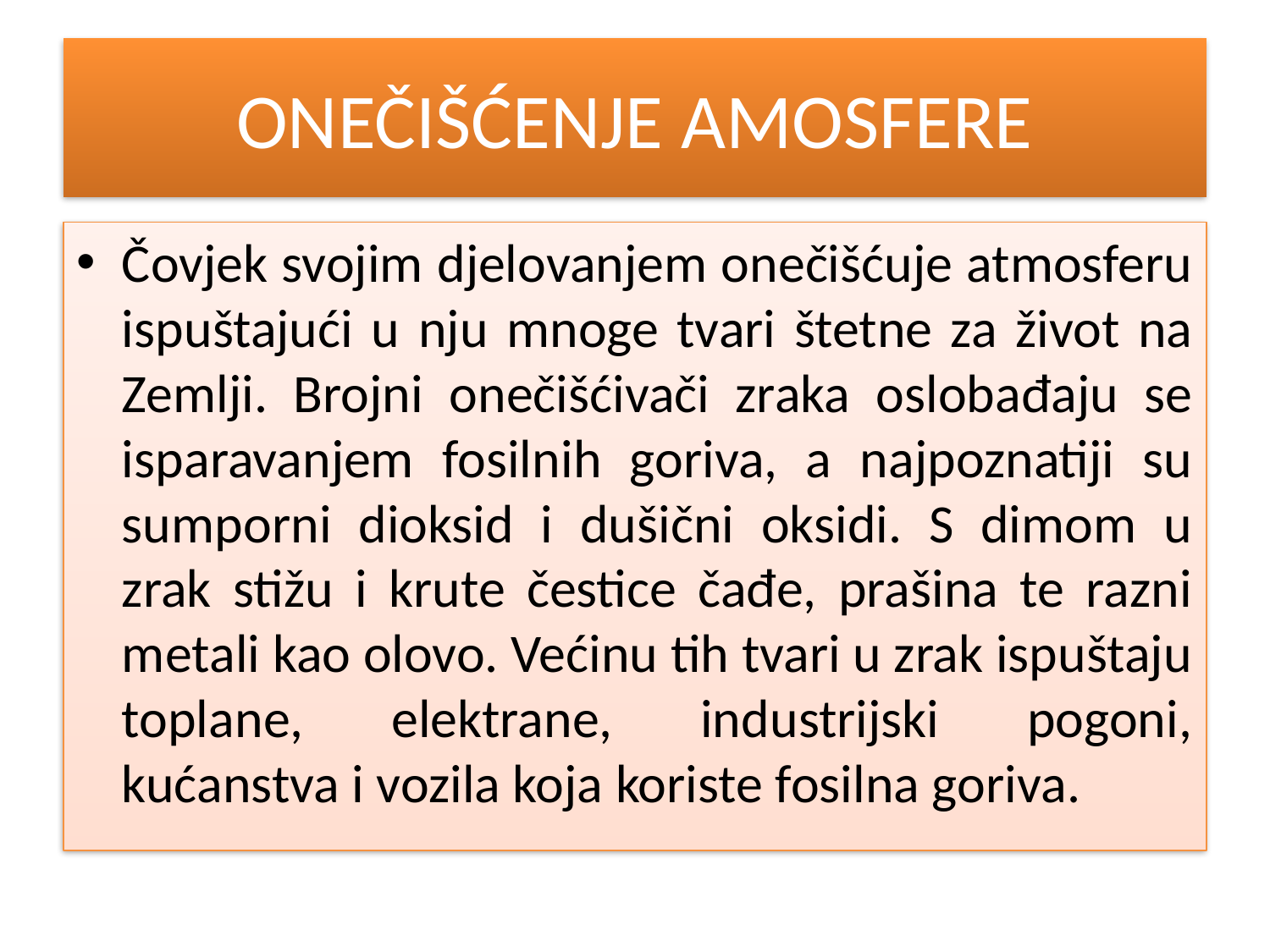

# ONEČIŠĆENJE AMOSFERE
Čovjek svojim djelovanjem onečišćuje atmosferu ispuštajući u nju mnoge tvari štetne za život na Zemlji. Brojni onečišćivači zraka oslobađaju se isparavanjem fosilnih goriva, a najpoznatiji su sumporni dioksid i dušični oksidi. S dimom u zrak stižu i krute čestice čađe, prašina te razni metali kao olovo. Većinu tih tvari u zrak ispuštaju toplane, elektrane, industrijski pogoni, kućanstva i vozila koja koriste fosilna goriva.